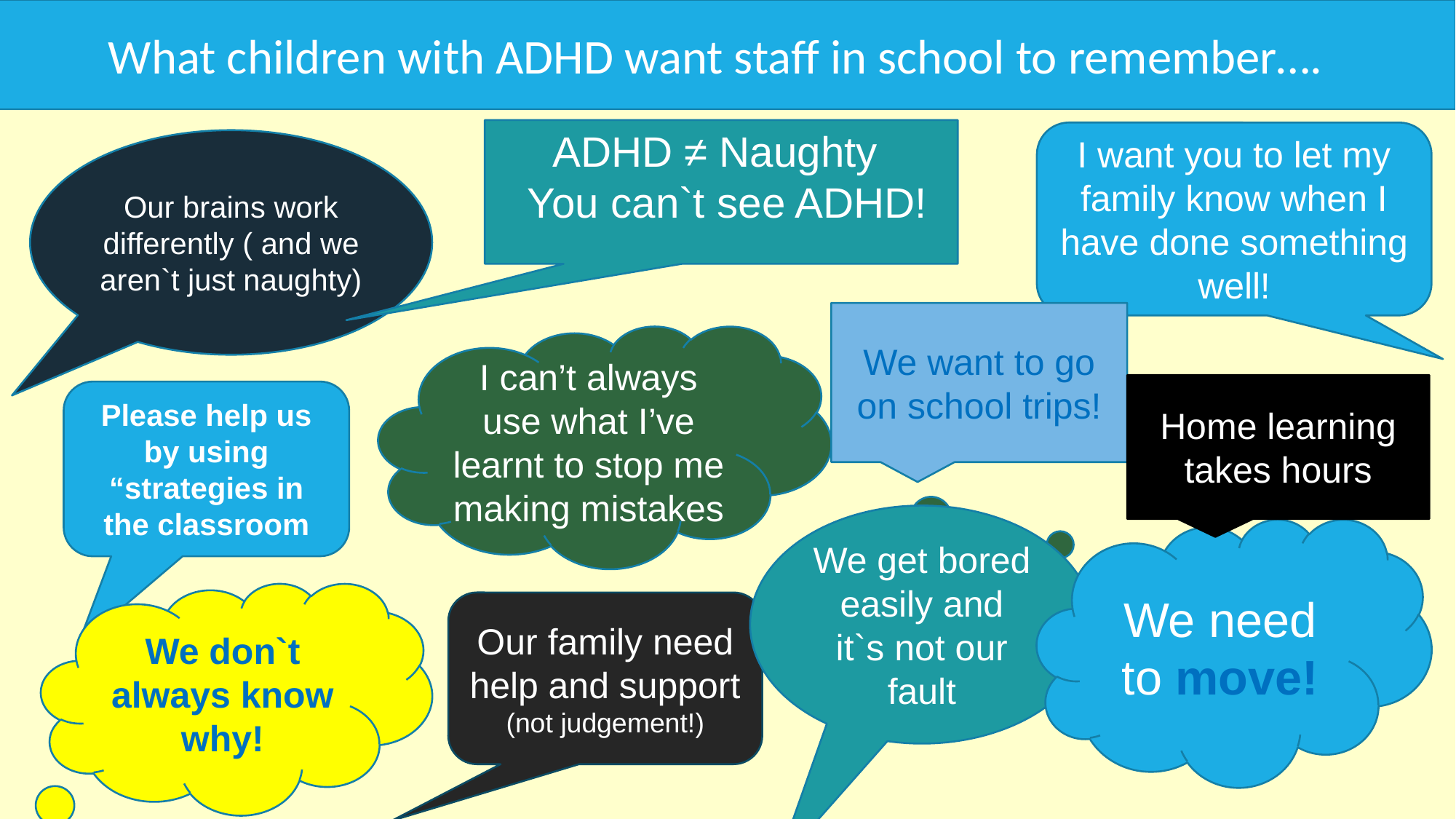

What children with ADHD want staff in school to remember….
ADHD ≠ Naughty
 You can`t see ADHD!

I want you to let my family know when I have done something well!
Our brains work differently ( and we aren`t just naughty)
We want to go on school trips!
I can’t always use what I’ve learnt to stop me making mistakes
Home learning takes hours
Please help us by using “strategies in the classroom
We get bored easily and it`s not our fault
We need to move!
We don`t always know why!
Our family need help and support
(not judgement!)